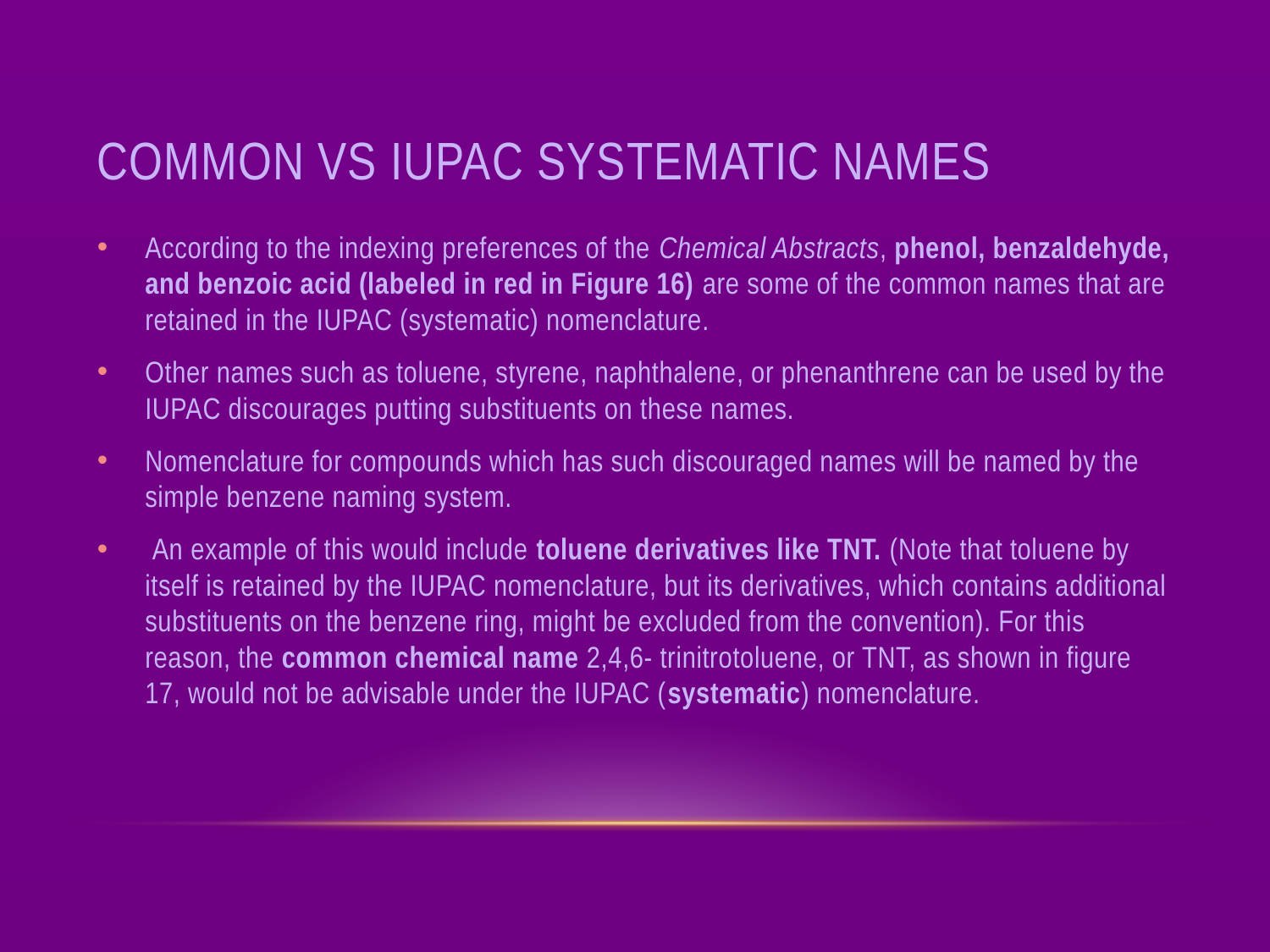

# Common vs IUPAC systematic names
According to the indexing preferences of the Chemical Abstracts, phenol, benzaldehyde, and benzoic acid (labeled in red in Figure 16) are some of the common names that are retained in the IUPAC (systematic) nomenclature.
Other names such as toluene, styrene, naphthalene, or phenanthrene can be used by the IUPAC discourages putting substituents on these names.
Nomenclature for compounds which has such discouraged names will be named by the simple benzene naming system.
 An example of this would include toluene derivatives like TNT. (Note that toluene by itself is retained by the IUPAC nomenclature, but its derivatives, which contains additional substituents on the benzene ring, might be excluded from the convention). For this reason, the common chemical name 2,4,6- trinitrotoluene, or TNT, as shown in figure 17, would not be advisable under the IUPAC (systematic) nomenclature.